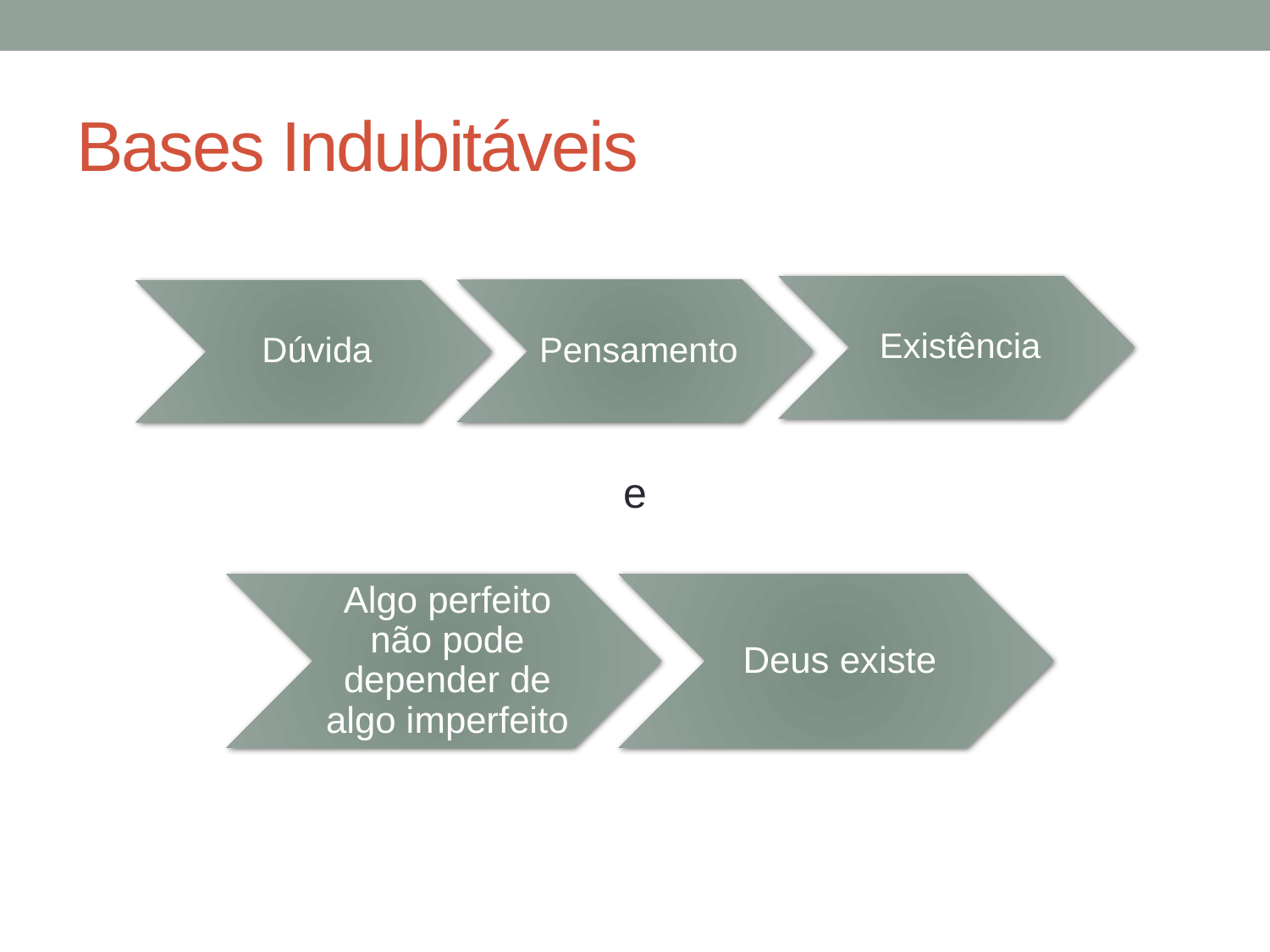

# Bases Indubitáveis
Dúvida
Pensamento
Existência

e
Algo perfeito não pode depender de algo imperfeito
Deus existe